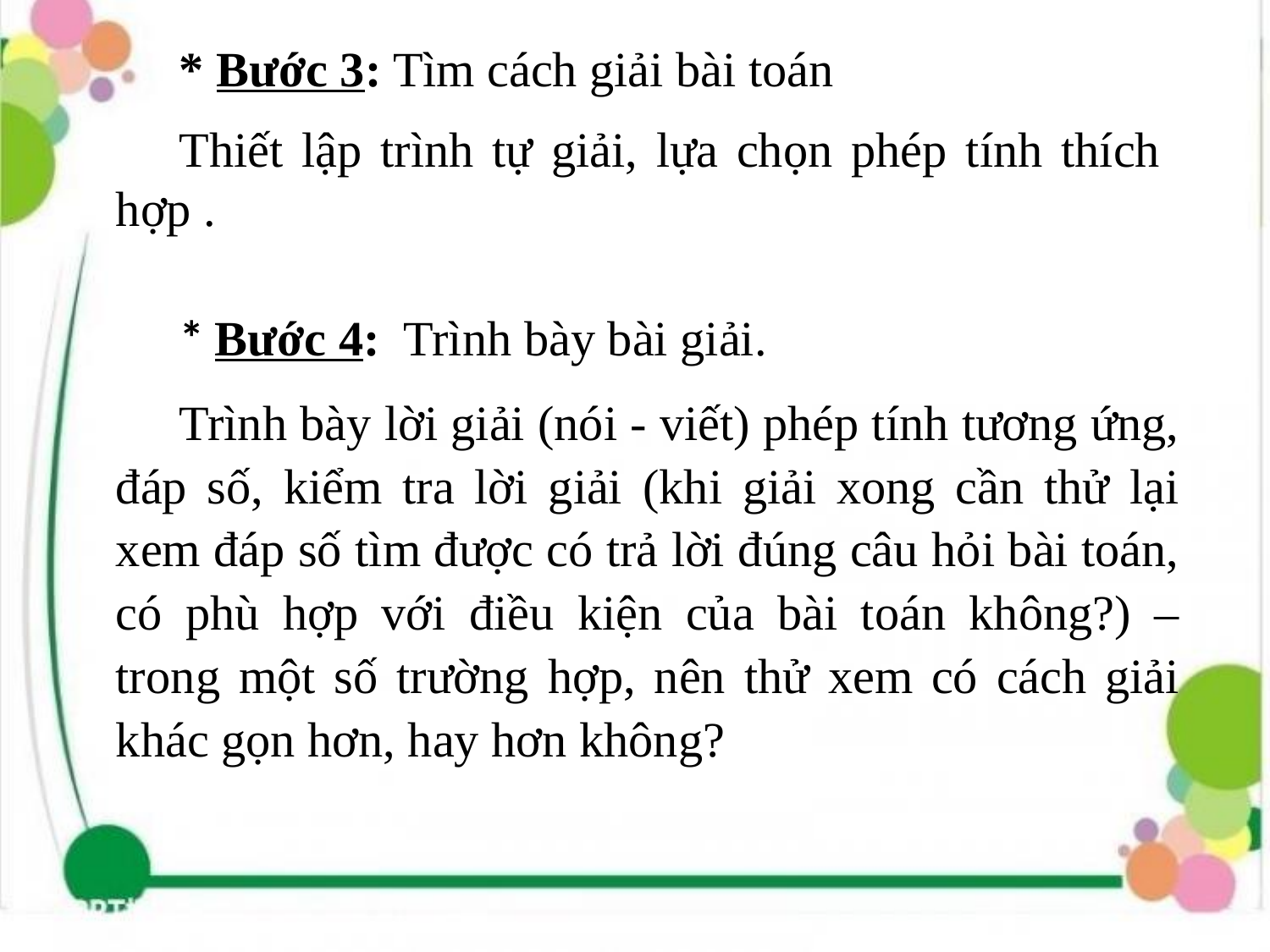

* Bước 3: Tìm cách giải bài toán
Thiết lập trình tự giải, lựa chọn phép tính thích hợp .
* Bước 4:  Trình bày bài giải.
Trình bày lời giải (nói - viết) phép tính tương ứng, đáp số, kiểm tra lời giải (khi giải xong cần thử lại xem đáp số tìm được có trả lời đúng câu hỏi bài toán, có phù hợp với điều kiện của bài toán không?) – trong một số trường hợp, nên thử xem có cách giải khác gọn hơn, hay hơn không?